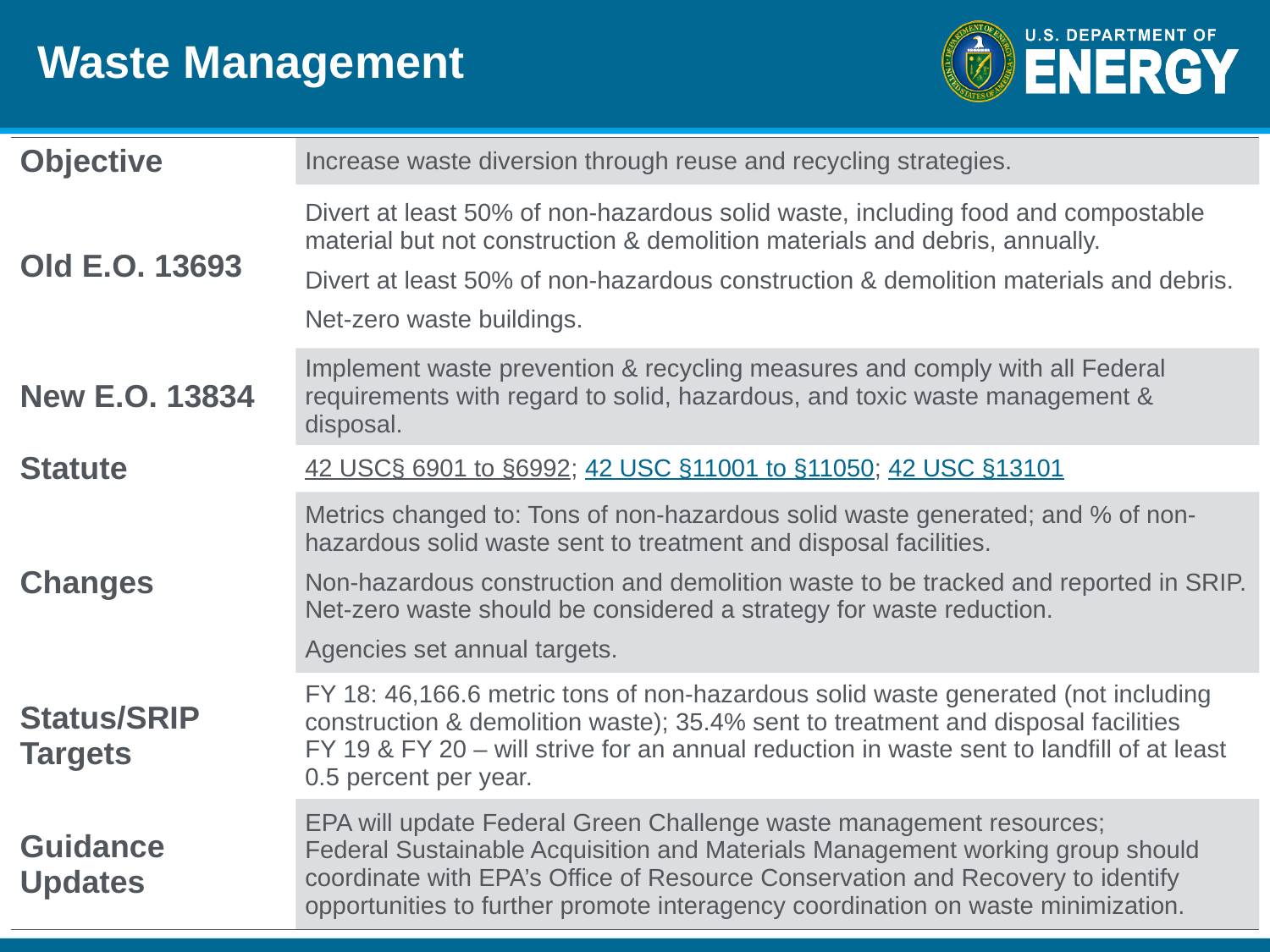

# Waste Management
| Objective | Increase waste diversion through reuse and recycling strategies. |
| --- | --- |
| Old E.O. 13693 | Divert at least 50% of non-hazardous solid waste, including food and compostable material but not construction & demolition materials and debris, annually. Divert at least 50% of non-hazardous construction & demolition materials and debris. Net-zero waste buildings. |
| New E.O. 13834 | Implement waste prevention & recycling measures and comply with all Federal requirements with regard to solid, hazardous, and toxic waste management & disposal. |
| Statute | 42 USC§ 6901 to §6992; 42 USC §11001 to §11050; 42 USC §13101 |
| Changes | Metrics changed to: Tons of non-hazardous solid waste generated; and % of non-hazardous solid waste sent to treatment and disposal facilities. Non-hazardous construction and demolition waste to be tracked and reported in SRIP. Net-zero waste should be considered a strategy for waste reduction. Agencies set annual targets. |
| Status/SRIP Targets | FY 18: 46,166.6 metric tons of non-hazardous solid waste generated (not including construction & demolition waste); 35.4% sent to treatment and disposal facilities FY 19 & FY 20 – will strive for an annual reduction in waste sent to landfill of at least 0.5 percent per year. |
| Guidance Updates | EPA will update Federal Green Challenge waste management resources; Federal Sustainable Acquisition and Materials Management working group should coordinate with EPA’s Office of Resource Conservation and Recovery to identify opportunities to further promote interagency coordination on waste minimization. |